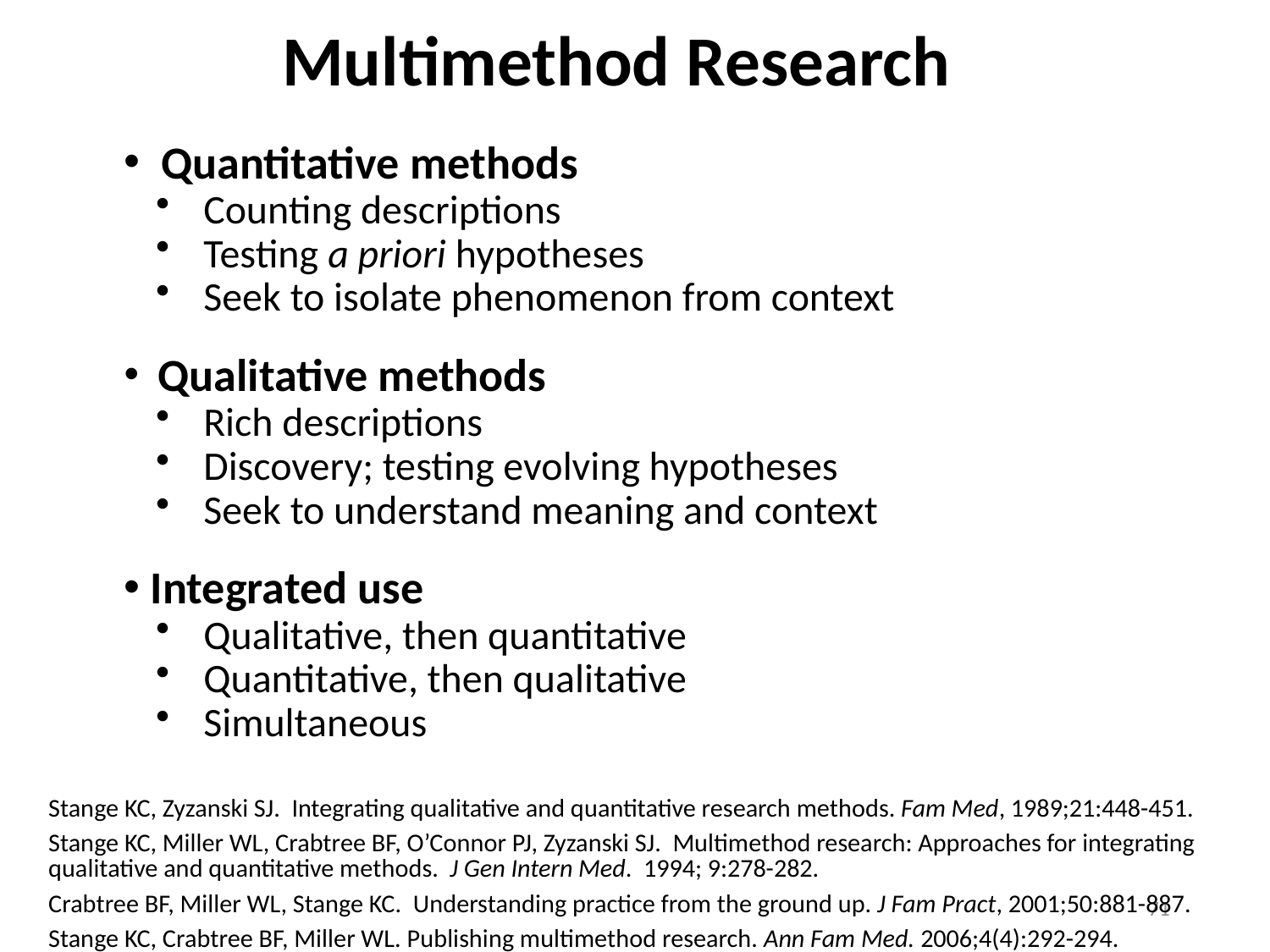

# Multimethod Research
  Quantitative methods
Counting descriptions
Testing a priori hypotheses
Seek to isolate phenomenon from context
  Qualitative methods
Rich descriptions
Discovery; testing evolving hypotheses
Seek to understand meaning and context
 Integrated use
Qualitative, then quantitative
Quantitative, then qualitative
Simultaneous

Stange KC, Zyzanski SJ.  Integrating qualitative and quantitative research methods. Fam Med, 1989;21:448-451.
Stange KC, Miller WL, Crabtree BF, O’Connor PJ, Zyzanski SJ.  Multimethod research: Approaches for integrating qualitative and quantitative methods.  J Gen Intern Med.  1994; 9:278-282.
Crabtree BF, Miller WL, Stange KC.  Understanding practice from the ground up. J Fam Pract, 2001;50:881-887.
Stange KC, Crabtree BF, Miller WL. Publishing multimethod research. Ann Fam Med. 2006;4(4):292-294.
71